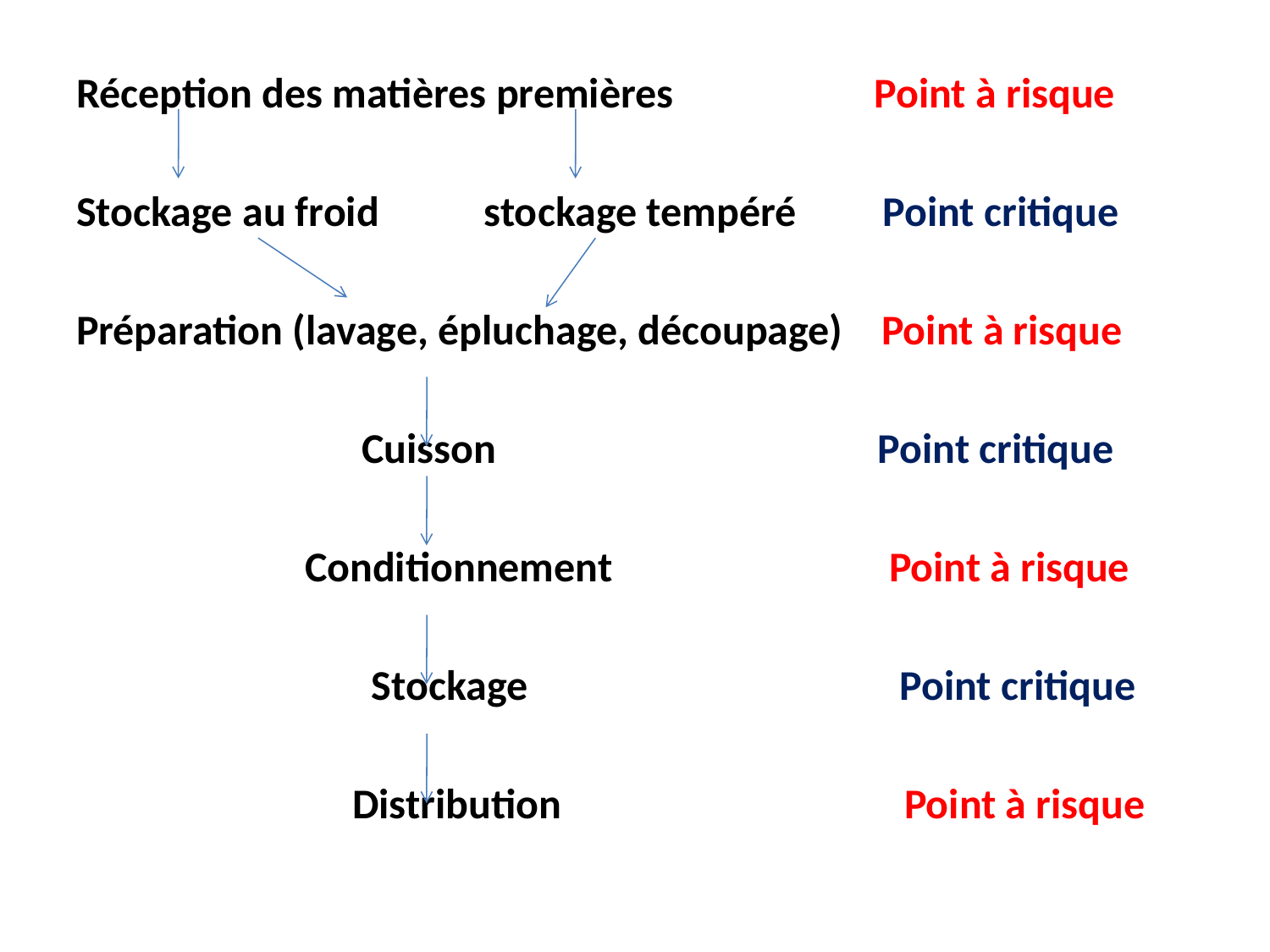

Réception des matières premières                     Point à risque

Stockage au froid           stockage tempéré         Point critique

Préparation (lavage, épluchage, découpage)    Point à risque

                              Cuisson                                        Point critique

                        Conditionnement                             Point à risque

                               Stockage                                       Point critique

                             Distribution                                    Point à risque